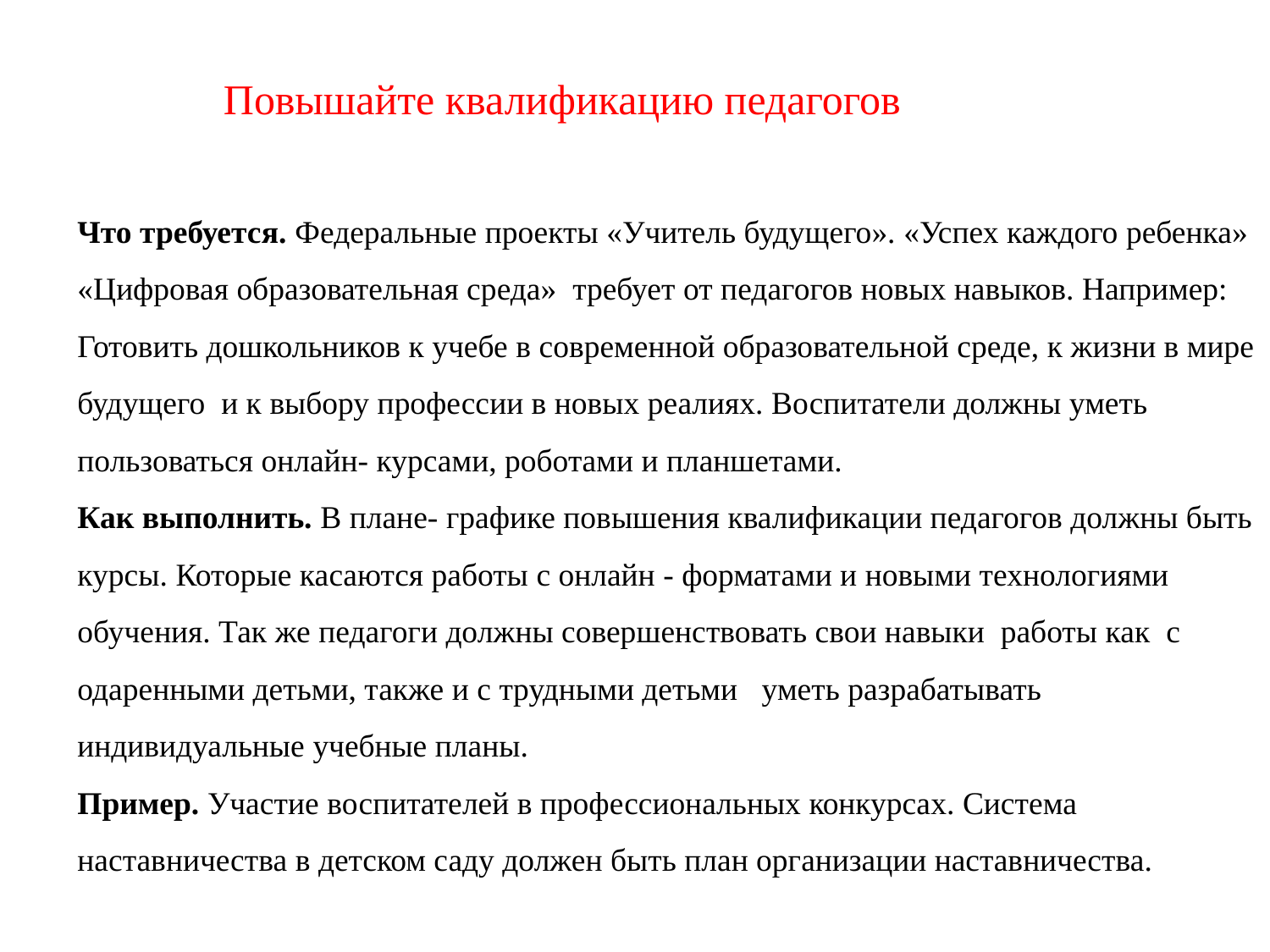

Повышайте квалификацию педагогов
Что требуется. Федеральные проекты «Учитель будущего». «Успех каждого ребенка»
«Цифровая образовательная среда»  требует от педагогов новых навыков. Например:
Готовить дошкольников к учебе в современной образовательной среде, к жизни в мире будущего  и к выбору профессии в новых реалиях. Воспитатели должны уметь пользоваться онлайн- курсами, роботами и планшетами.
Как выполнить. В плане- графике повышения квалификации педагогов должны быть курсы. Которые касаются работы с онлайн - форматами и новыми технологиями обучения. Так же педагоги должны совершенствовать свои навыки  работы как  с одаренными детьми, также и с трудными детьми   уметь разрабатывать индивидуальные учебные планы.
Пример. Участие воспитателей в профессиональных конкурсах. Система наставничества в детском саду должен быть план организации наставничества.